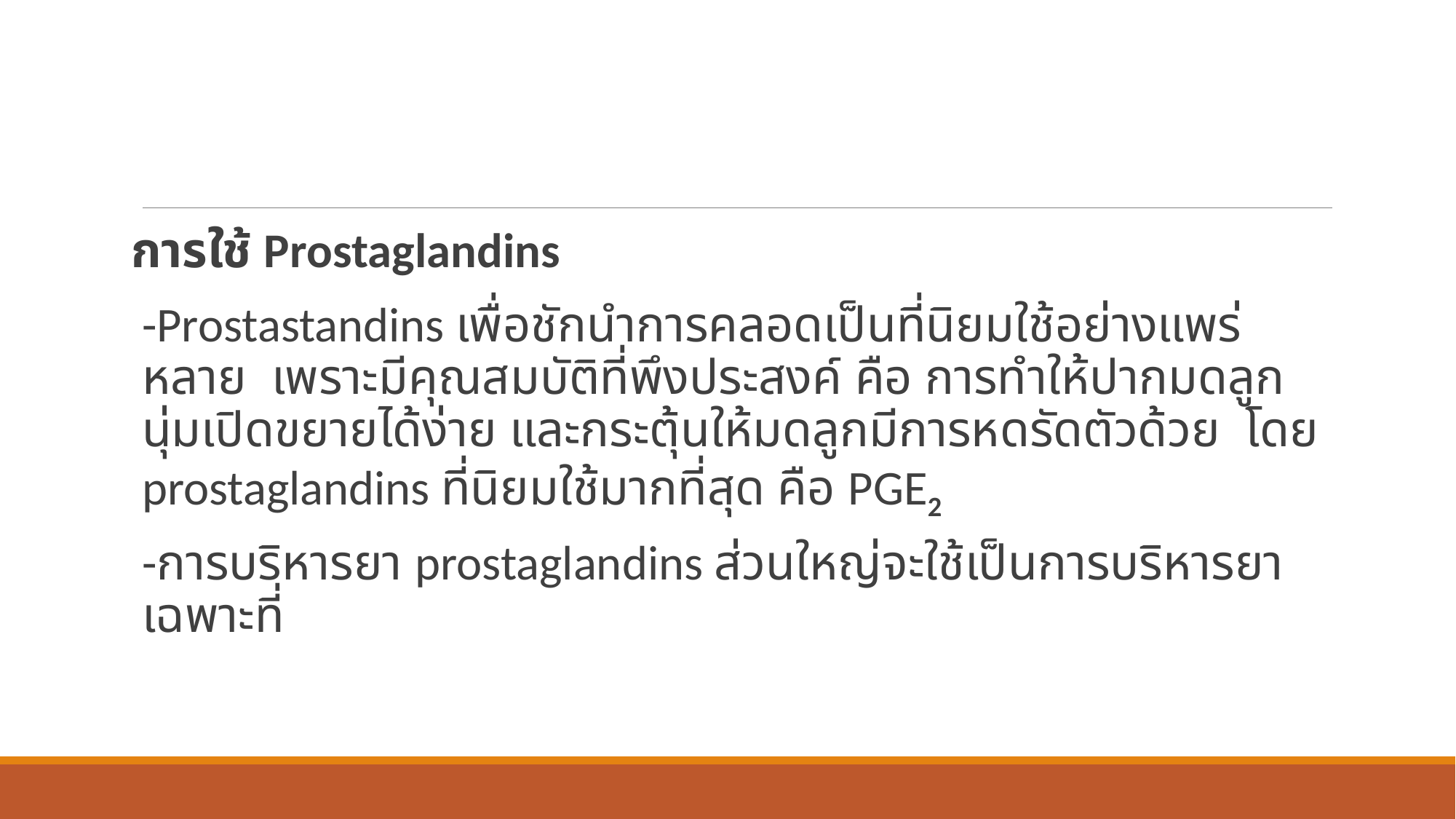

การใช้ Prostaglandins
-Prostastandins เพื่อชักนำการคลอดเป็นที่นิยมใช้อย่างแพร่หลาย  เพราะมีคุณสมบัติที่พึงประสงค์ คือ การทำให้ปากมดลูกนุ่มเปิดขยายได้ง่าย และกระตุ้นให้มดลูกมีการหดรัดตัวด้วย  โดย prostaglandins ที่นิยมใช้มากที่สุด คือ PGE2
-การบริหารยา prostaglandins ส่วนใหญ่จะใช้เป็นการบริหารยาเฉพาะที่